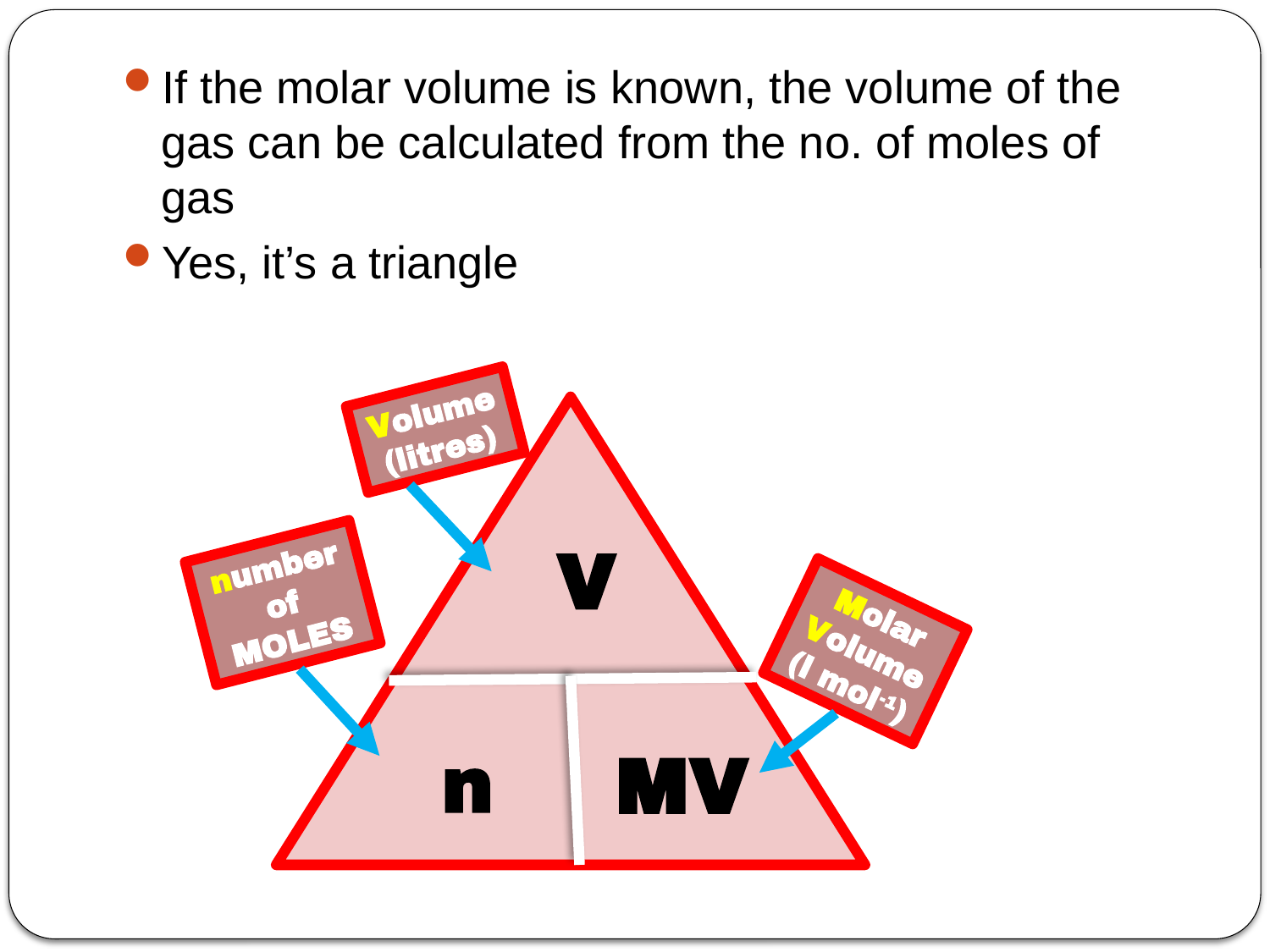

If the molar volume is known, the volume of the gas can be calculated from the no. of moles of gas
Yes, it’s a triangle
Volume (litres)

V
n
MV
number of MOLES
Molar
Volume
(l mol-1)